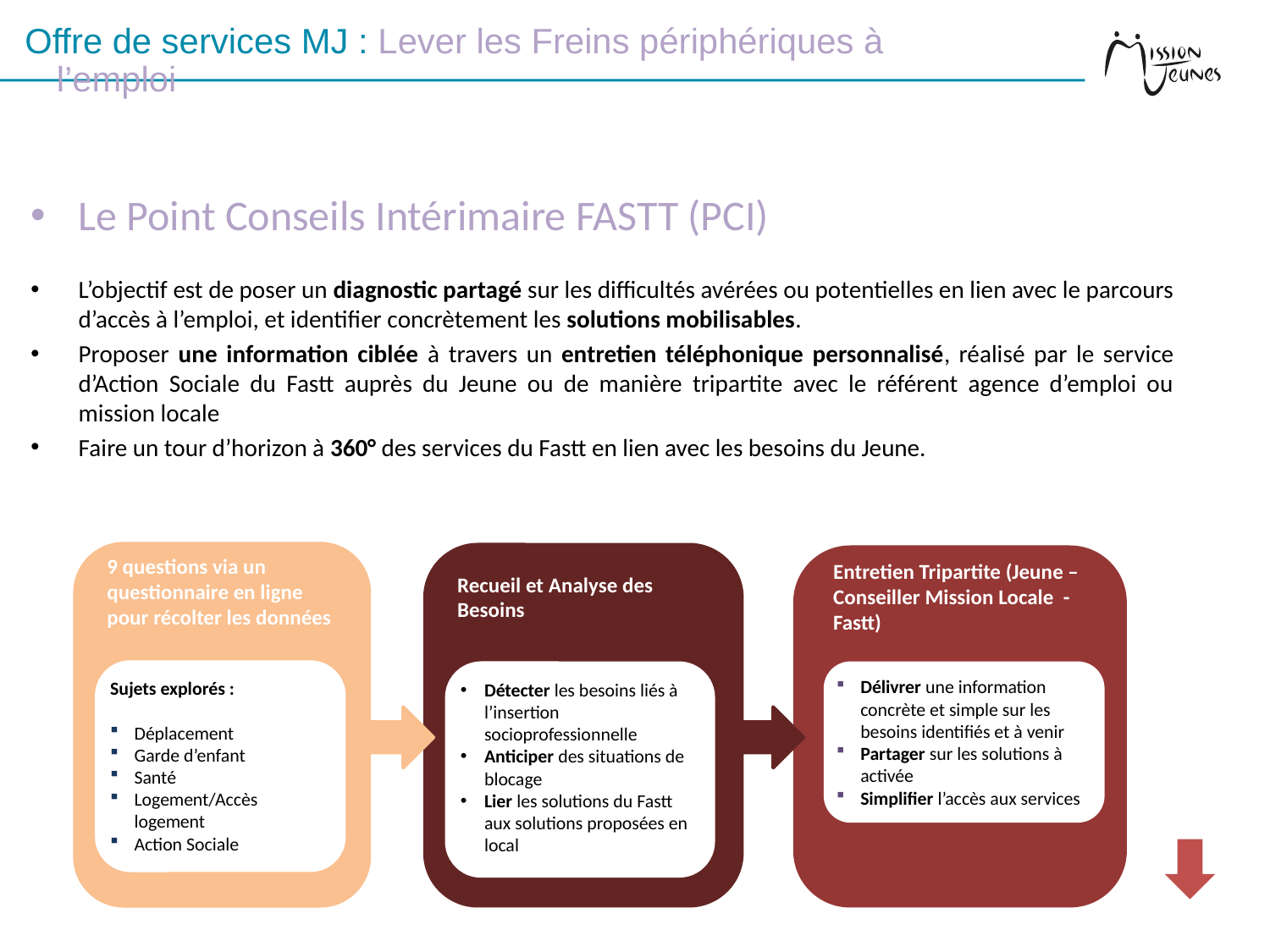

Offre de services MJ : Lever les Freins périphériques à l’emploi

Le Point Conseils Intérimaire FASTT (PCI)

L’objectif est de poser un diagnostic partagé sur les difficultés avérées ou potentielles en lien avec le parcours d’accès à l’emploi, et identifier concrètement les solutions mobilisables.
Proposer une information ciblée à travers un entretien téléphonique personnalisé, réalisé par le service d’Action Sociale du Fastt auprès du Jeune ou de manière tripartite avec le référent agence d’emploi ou mission locale
Faire un tour d’horizon à 360° des services du Fastt en lien avec les besoins du Jeune.

9 questions via un questionnaire en ligne  pour récolter les données

Entretien Tripartite (Jeune –Conseiller Mission Locale  - Fastt)
Recueil et Analyse des Besoins
Sujets explorés :

Déplacement
Garde d’enfant
Santé
Logement/Accès logement
Action Sociale
Détecter les besoins liés à l’insertion socioprofessionnelle
Anticiper des situations de blocage
Lier les solutions du Fastt aux solutions proposées en local

Délivrer une information concrète et simple sur les besoins identifiés et à venir
Partager sur les solutions à activée
Simplifier l’accès aux services